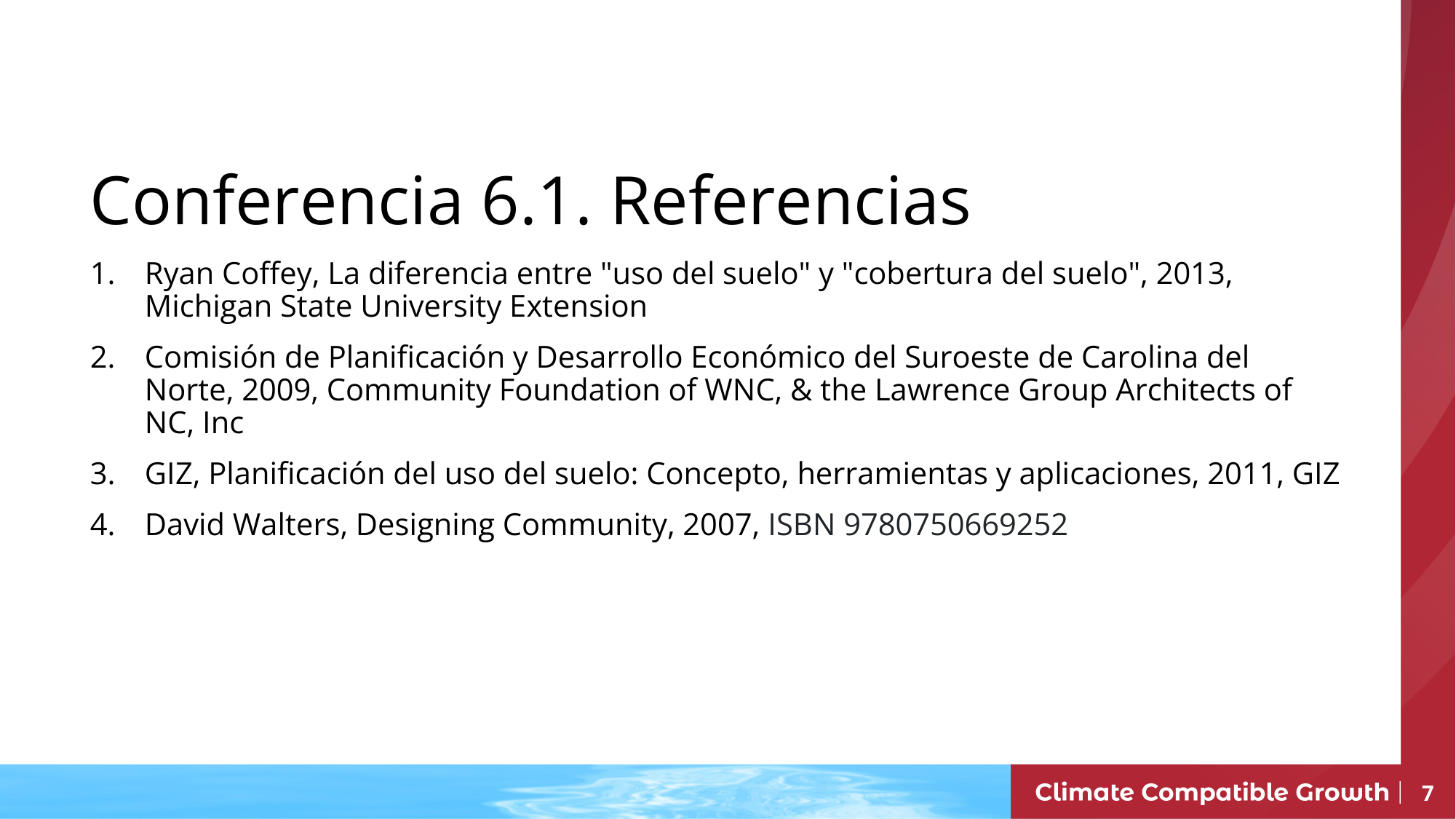

Conferencia 6.1. Referencias
Ryan Coffey, La diferencia entre "uso del suelo" y "cobertura del suelo", 2013, Michigan State University Extension
Comisión de Planificación y Desarrollo Económico del Suroeste de Carolina del Norte, 2009, Community Foundation of WNC, & the Lawrence Group Architects of NC, Inc
GIZ, Planificación del uso del suelo: Concepto, herramientas y aplicaciones, 2011, GIZ
David Walters, Designing Community, 2007, ISBN 9780750669252
7